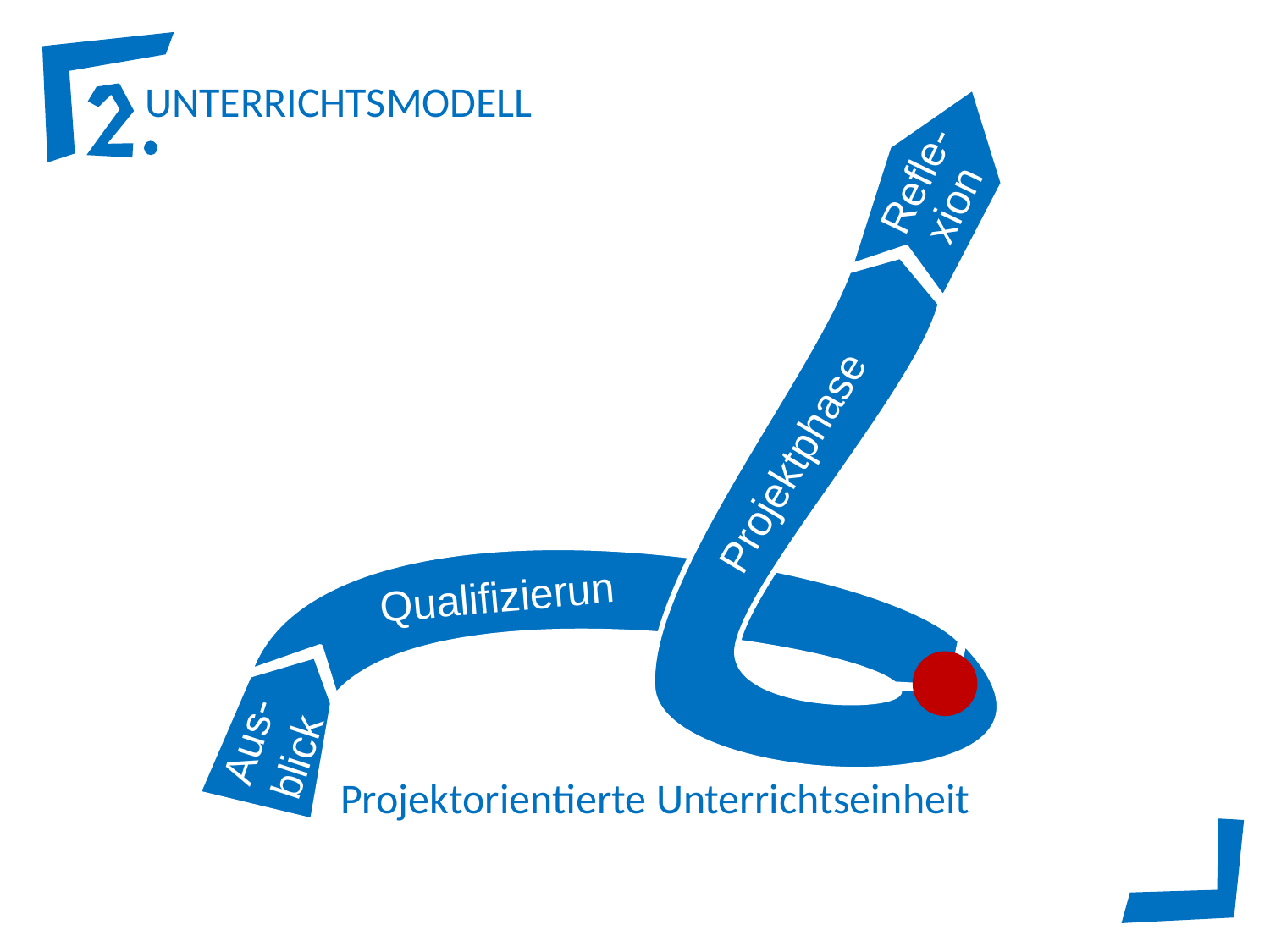

Refle-
xion

Projektphase

Qualifizierung

Aus-blick

 Refle-
xion

Projektphase

Qualifizierung

Aus-blick
Projektorientierte Unterrichtseinheit